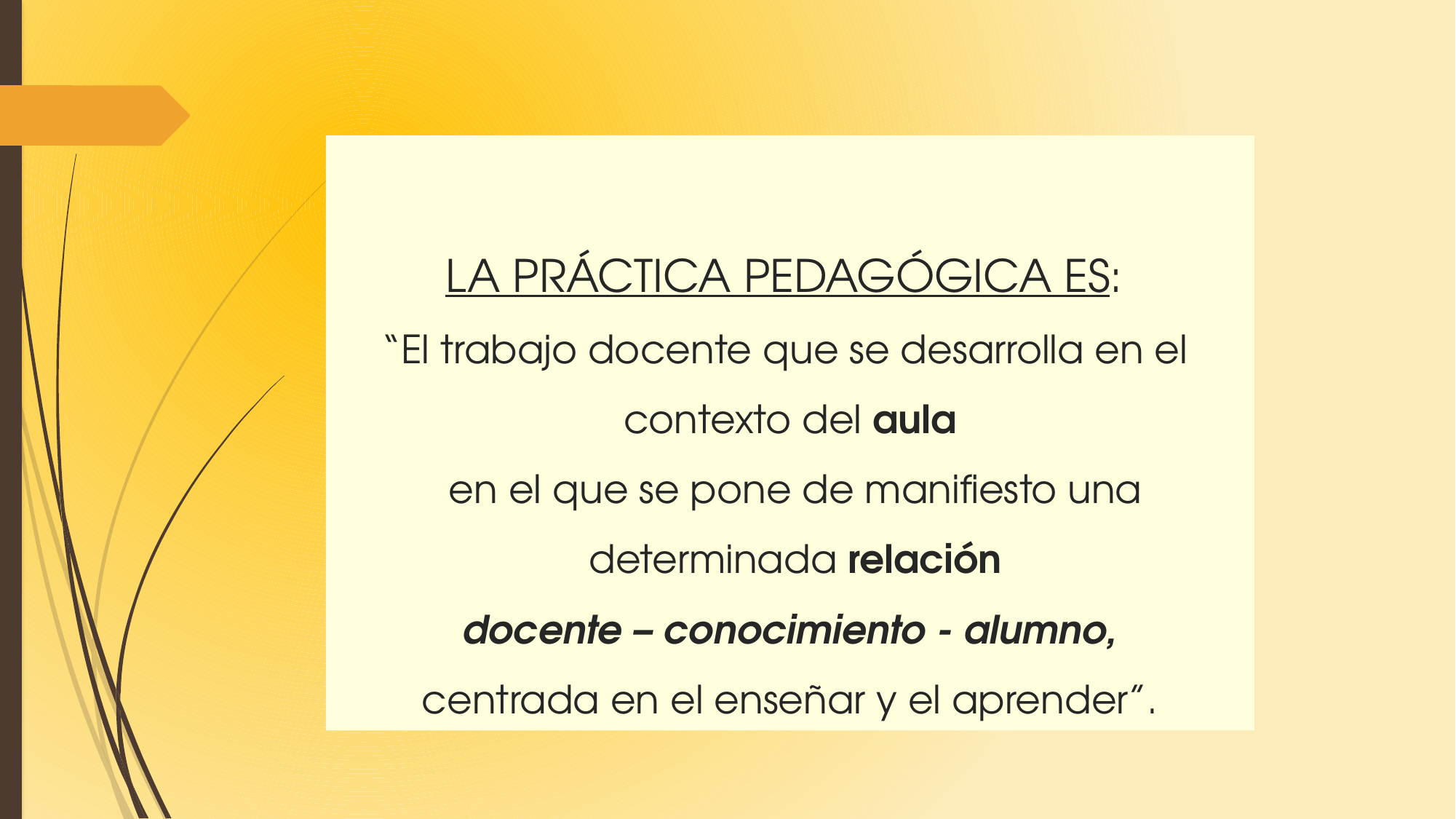

# LA PRÁCTICA PEDAGÓGICA ES: “El trabajo docente que se desarrolla en el contexto del aula en el que se pone de manifiesto una determinada relación docente – conocimiento - alumno, centrada en el enseñar y el aprender”.